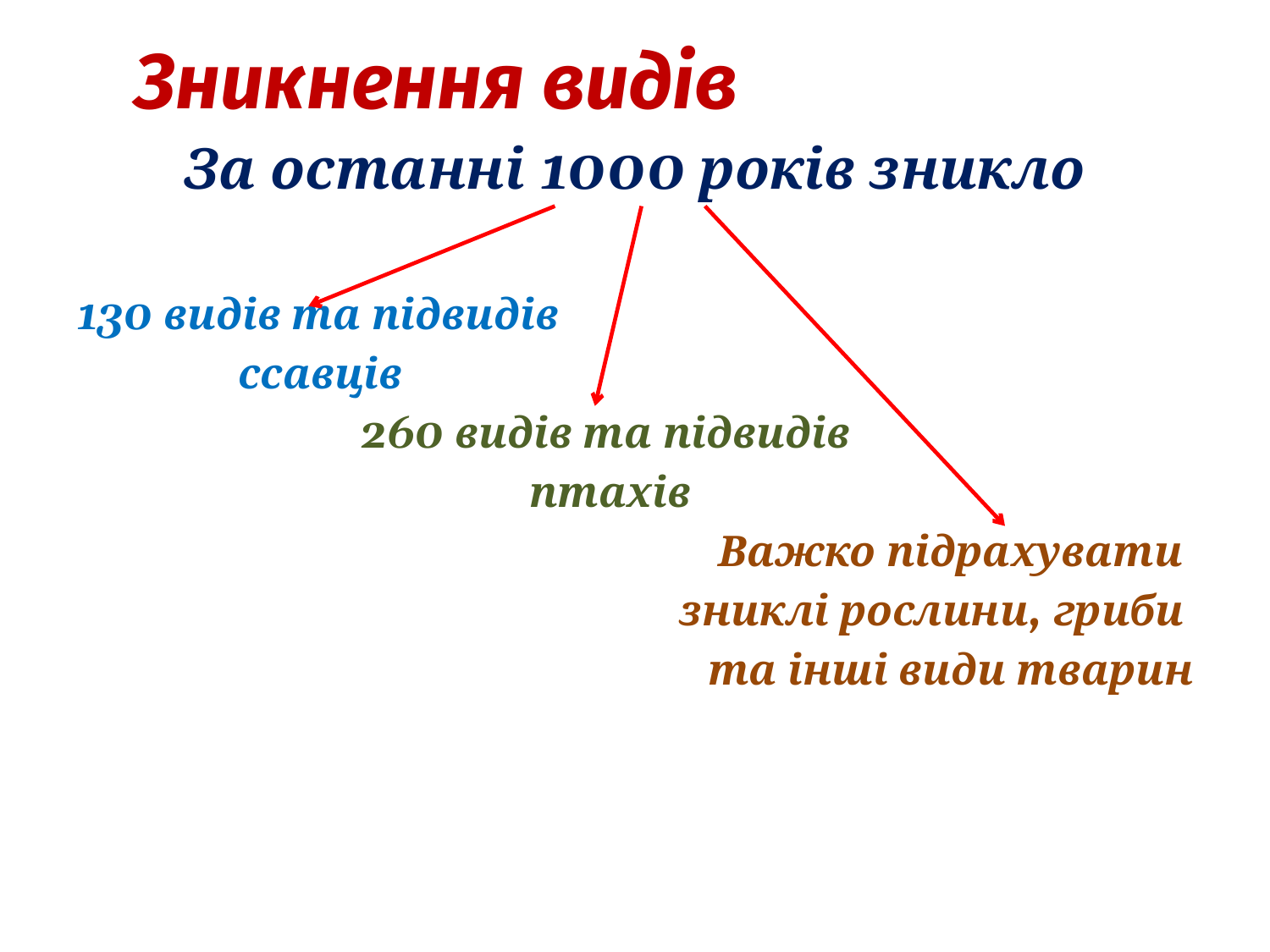

# Зникнення видів
За останні 1000 років зникло

130 видів та підвидів
               ссавців
                            260 видів та підвидів
                                          птахів
Важко підрахувати
                                                       зниклі рослини, гриби
 та інші види тварин